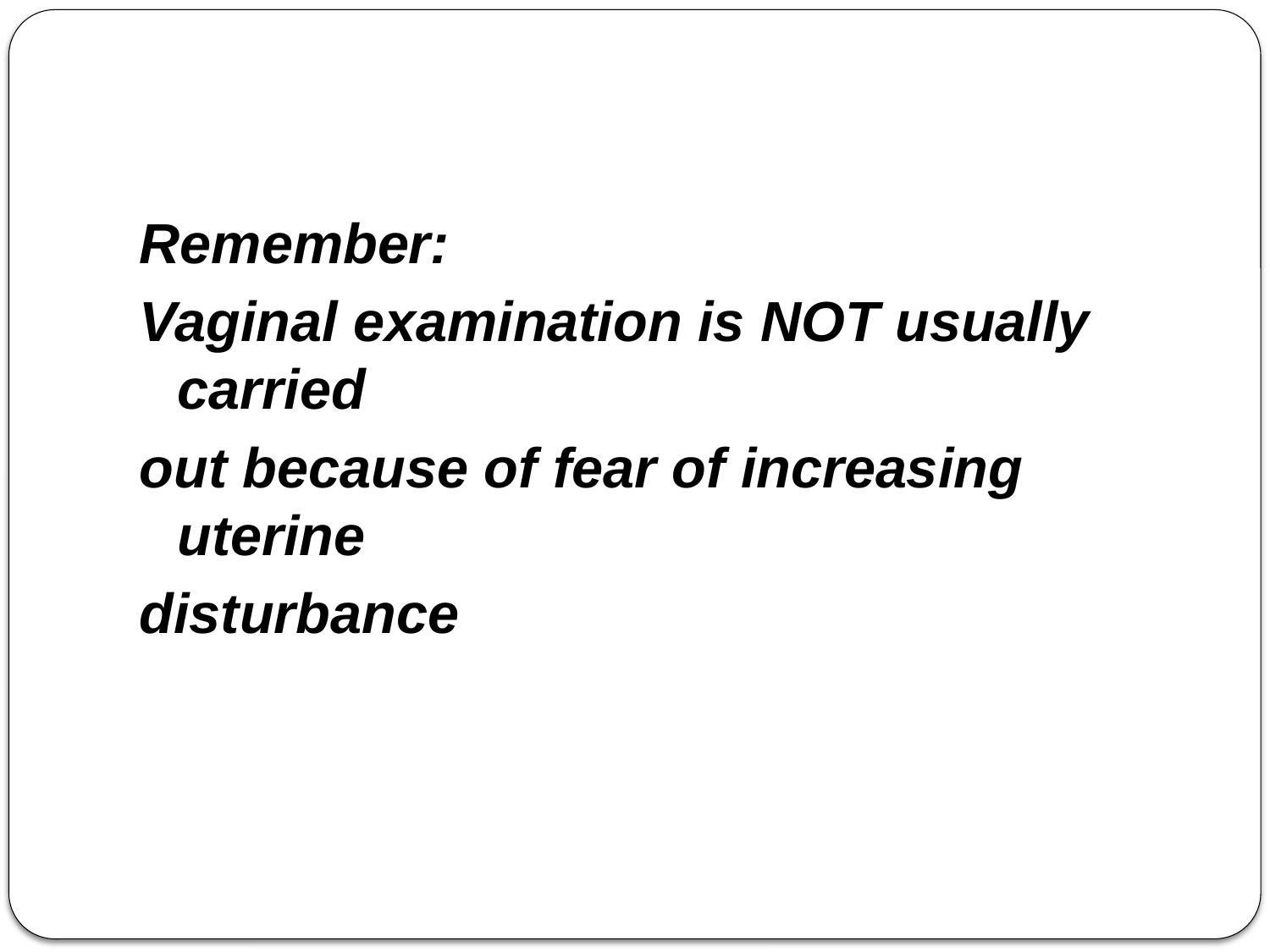

#
Remember:
Vaginal examination is NOT usually carried
out because of fear of increasing uterine
disturbance